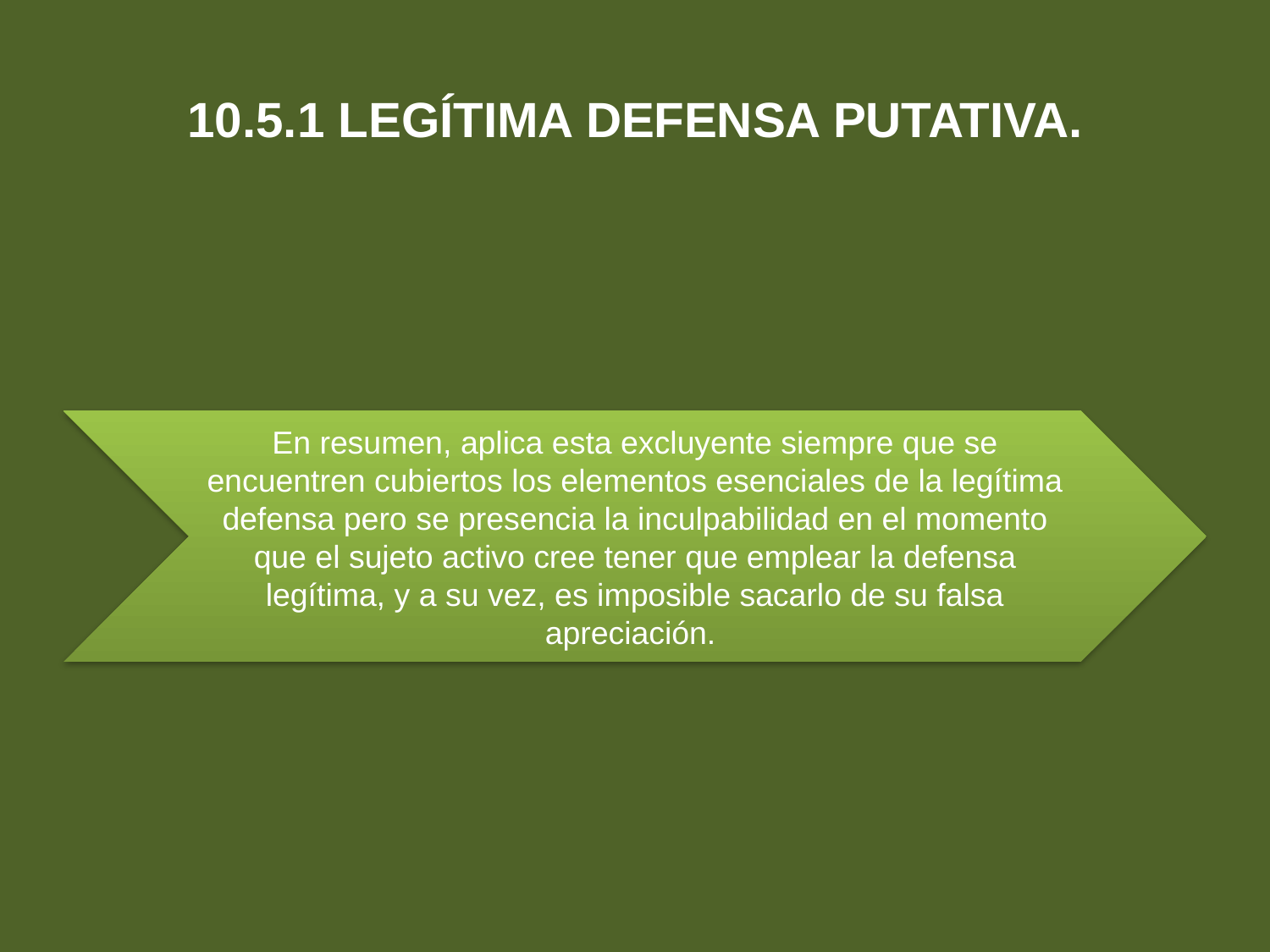

# 10.5.1 LEGÍTIMA DEFENSA PUTATIVA.
En resumen, aplica esta excluyente siempre que se encuentren cubiertos los elementos esenciales de la legítima defensa pero se presencia la inculpabilidad en el momento que el sujeto activo cree tener que emplear la defensa legítima, y a su vez, es imposible sacarlo de su falsa apreciación.